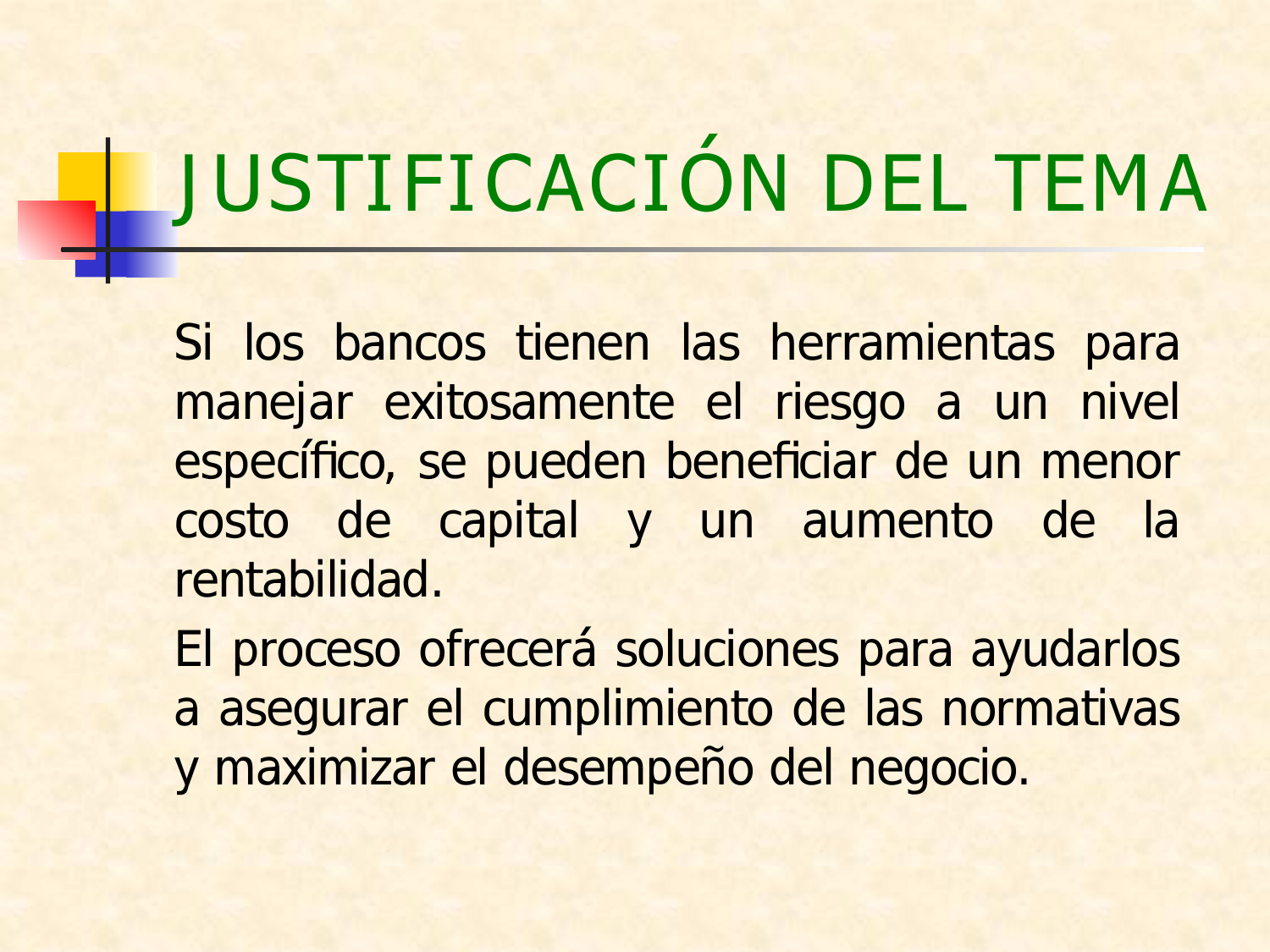

# JUSTIFICACIÓN DEL TEMA
	Si los bancos tienen las herramientas para manejar exitosamente el riesgo a un nivel específico, se pueden beneficiar de un menor costo de capital y un aumento de la rentabilidad.
	El proceso ofrecerá soluciones para ayudarlos a asegurar el cumplimiento de las normativas y maximizar el desempeño del negocio.